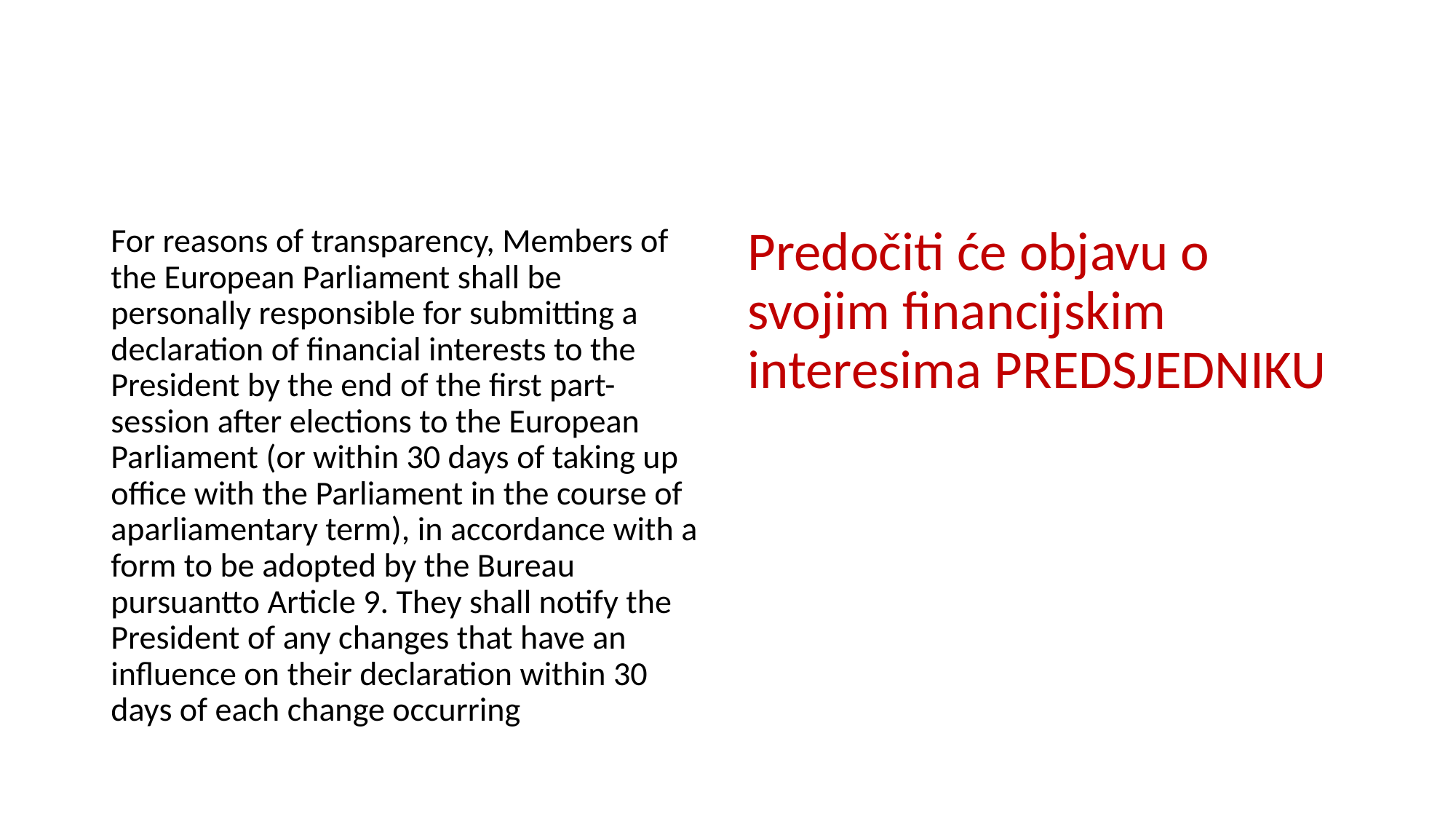

#
For reasons of transparency, Members of the European Parliament shall be personally responsible for submitting a declaration of financial interests to the President by the end of the first part-session after elections to the European Parliament (or within 30 days of taking up office with the Parliament in the course of aparliamentary term), in accordance with a form to be adopted by the Bureau pursuantto Article 9. They shall notify the President of any changes that have an influence on their declaration within 30 days of each change occurring
Predočiti će objavu o svojim financijskim interesima PREDSJEDNIKU